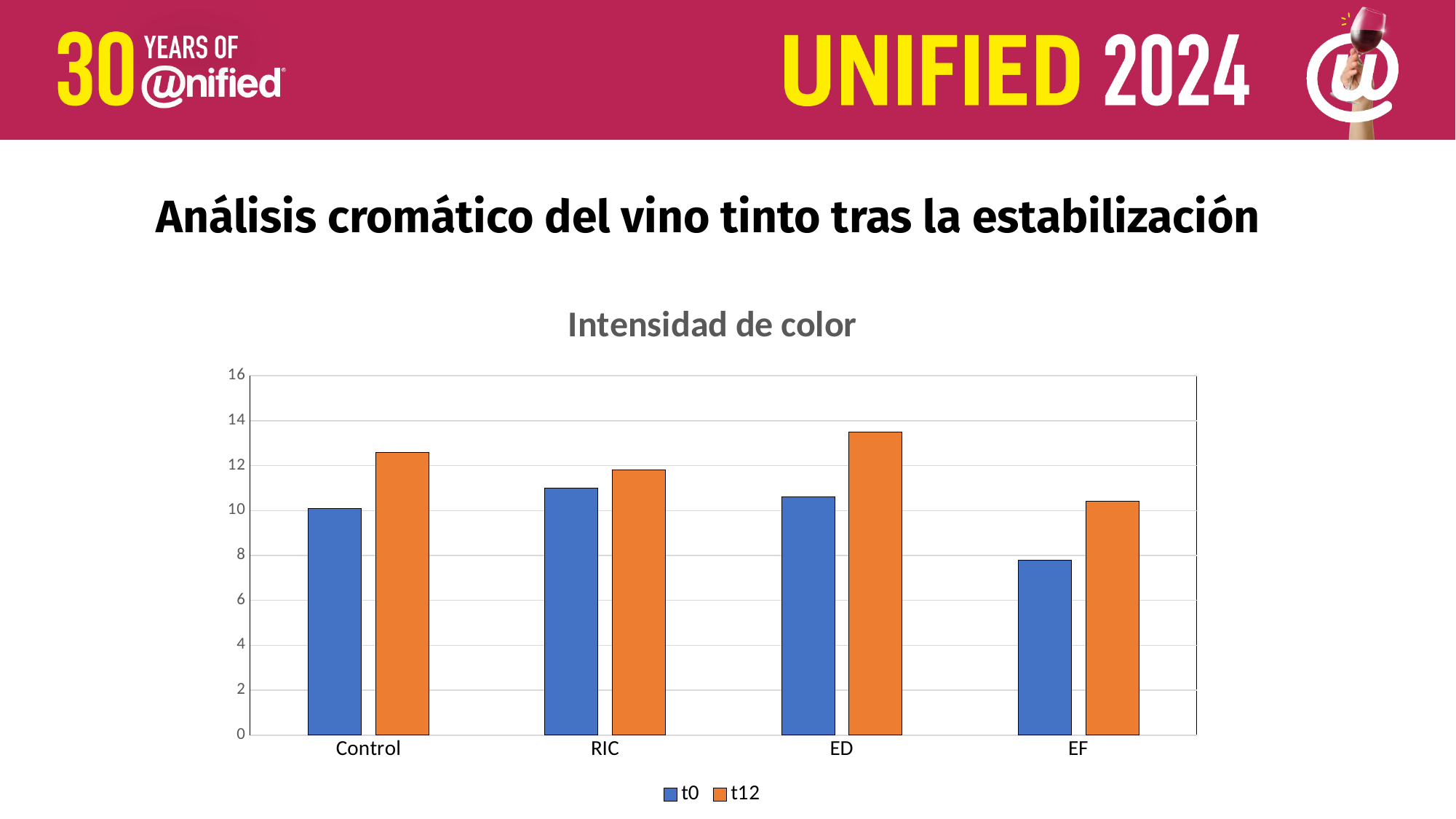

Análisis cromático del vino tinto tras la estabilización

### Chart: Intensidad de color

| Category | t0 | t12 |
|---|---|---|
| Control | 10.1 | 12.6 |
| RIC | 11.0 | 11.8 |
| ED | 10.6 | 13.5 |
| EF | 7.8 | 10.4 |